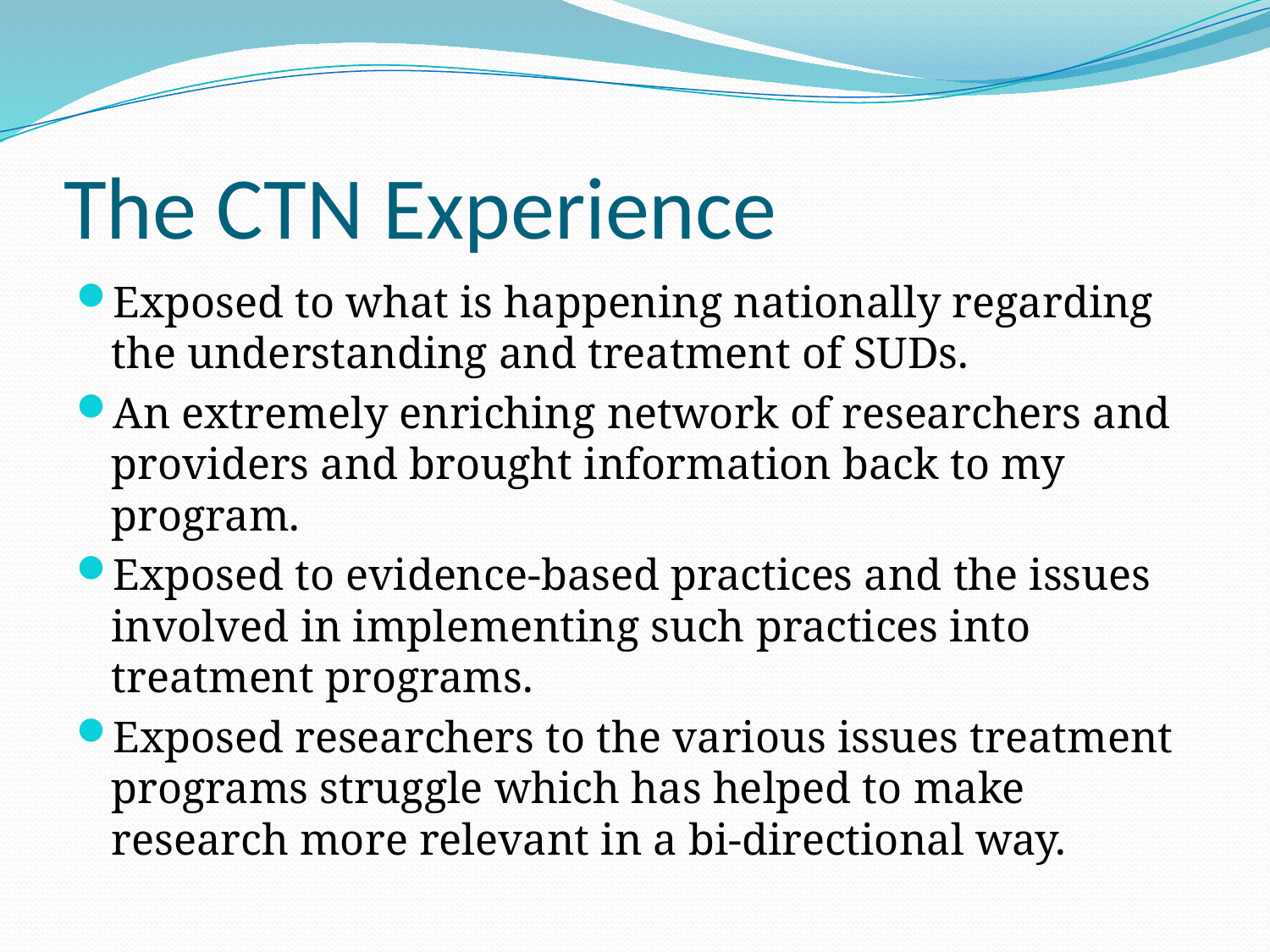

# The CTN Experience
Exposed to what is happening nationally regarding the understanding and treatment of SUDs.
An extremely enriching network of researchers and providers and brought information back to my program.
Exposed to evidence-based practices and the issues involved in implementing such practices into treatment programs.
Exposed researchers to the various issues treatment programs struggle which has helped to make research more relevant in a bi-directional way.